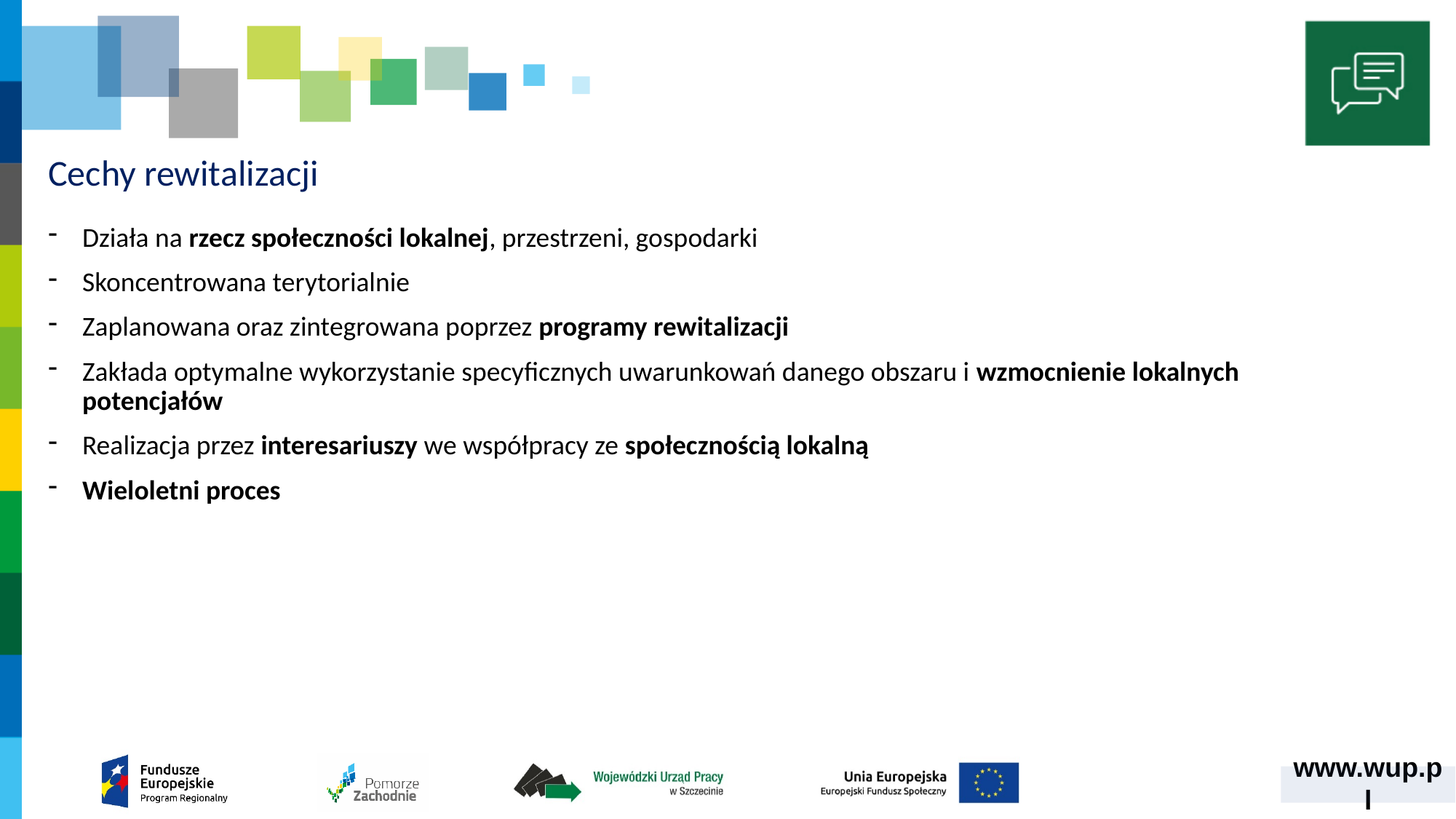

# Cechy rewitalizacji
Działa na rzecz społeczności lokalnej, przestrzeni, gospodarki
Skoncentrowana terytorialnie
Zaplanowana oraz zintegrowana poprzez programy rewitalizacji
Zakłada optymalne wykorzystanie specyficznych uwarunkowań danego obszaru i wzmocnienie lokalnych potencjałów
Realizacja przez interesariuszy we współpracy ze społecznością lokalną
Wieloletni proces